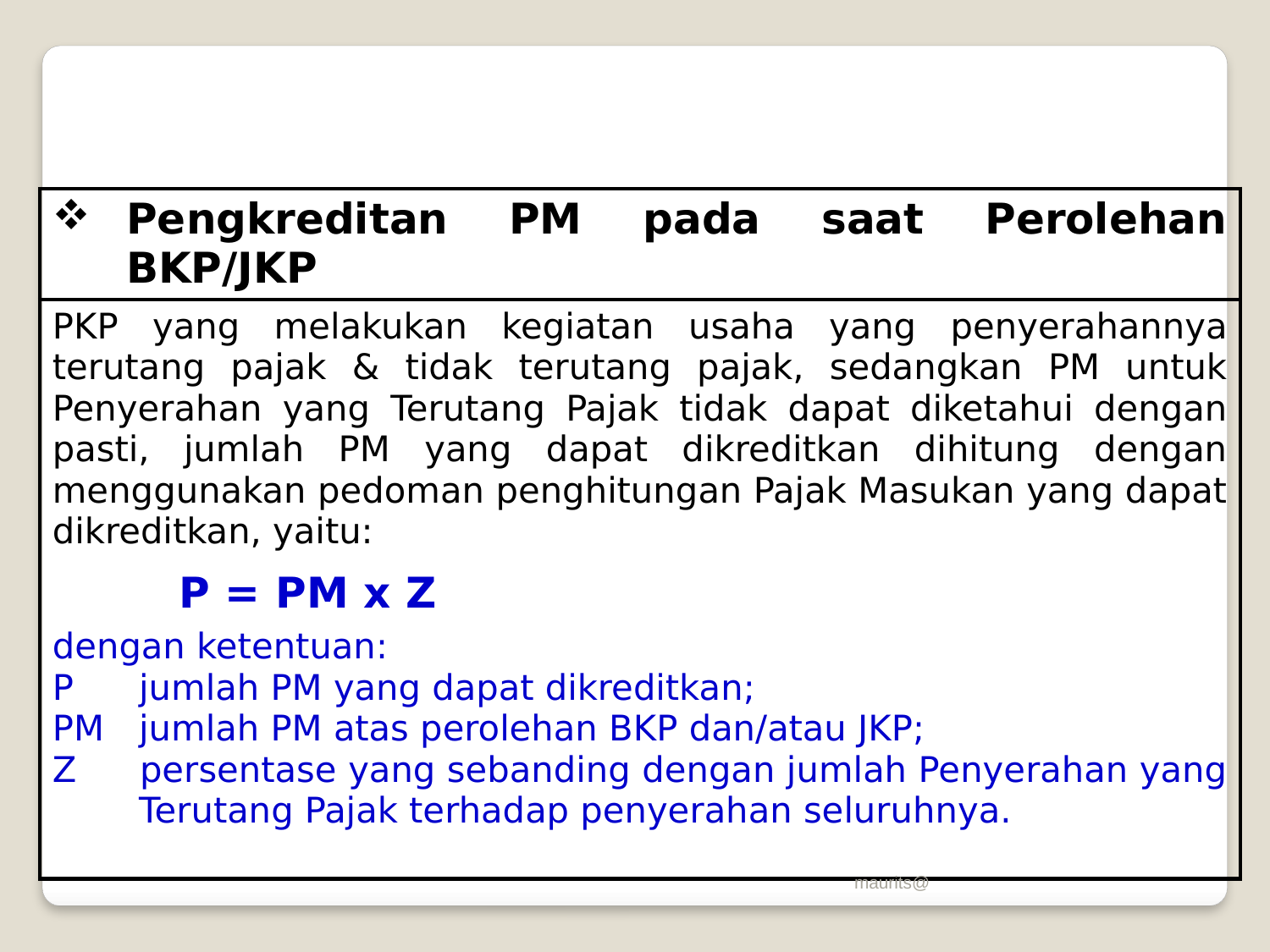

| Pengkreditan PM pada saat Perolehan BKP/JKP |
| --- |
| PKP yang melakukan kegiatan usaha yang penyerahannya terutang pajak & tidak terutang pajak, sedangkan PM untuk Penyerahan yang Terutang Pajak tidak dapat diketahui dengan pasti, jumlah PM yang dapat dikreditkan dihitung dengan menggunakan pedoman penghitungan Pajak Masukan yang dapat dikreditkan, yaitu: P = PM x Z dengan ketentuan: P jumlah PM yang dapat dikreditkan; PM jumlah PM atas perolehan BKP dan/atau JKP; Z persentase yang sebanding dengan jumlah Penyerahan yang Terutang Pajak terhadap penyerahan seluruhnya. |
maurits@